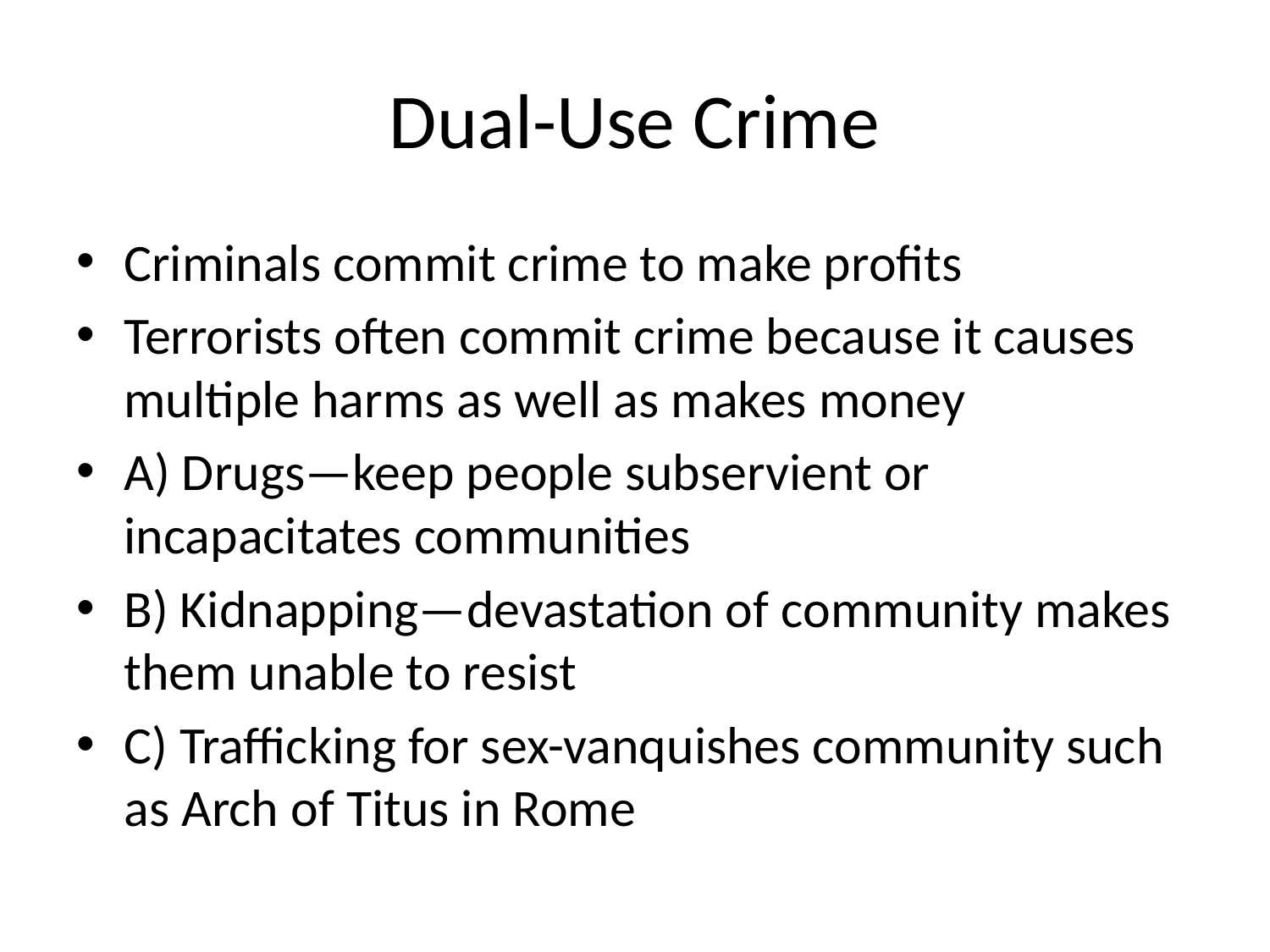

# Dual-Use Crime
Criminals commit crime to make profits
Terrorists often commit crime because it causes multiple harms as well as makes money
A) Drugs—keep people subservient or incapacitates communities
B) Kidnapping—devastation of community makes them unable to resist
C) Trafficking for sex-vanquishes community such as Arch of Titus in Rome